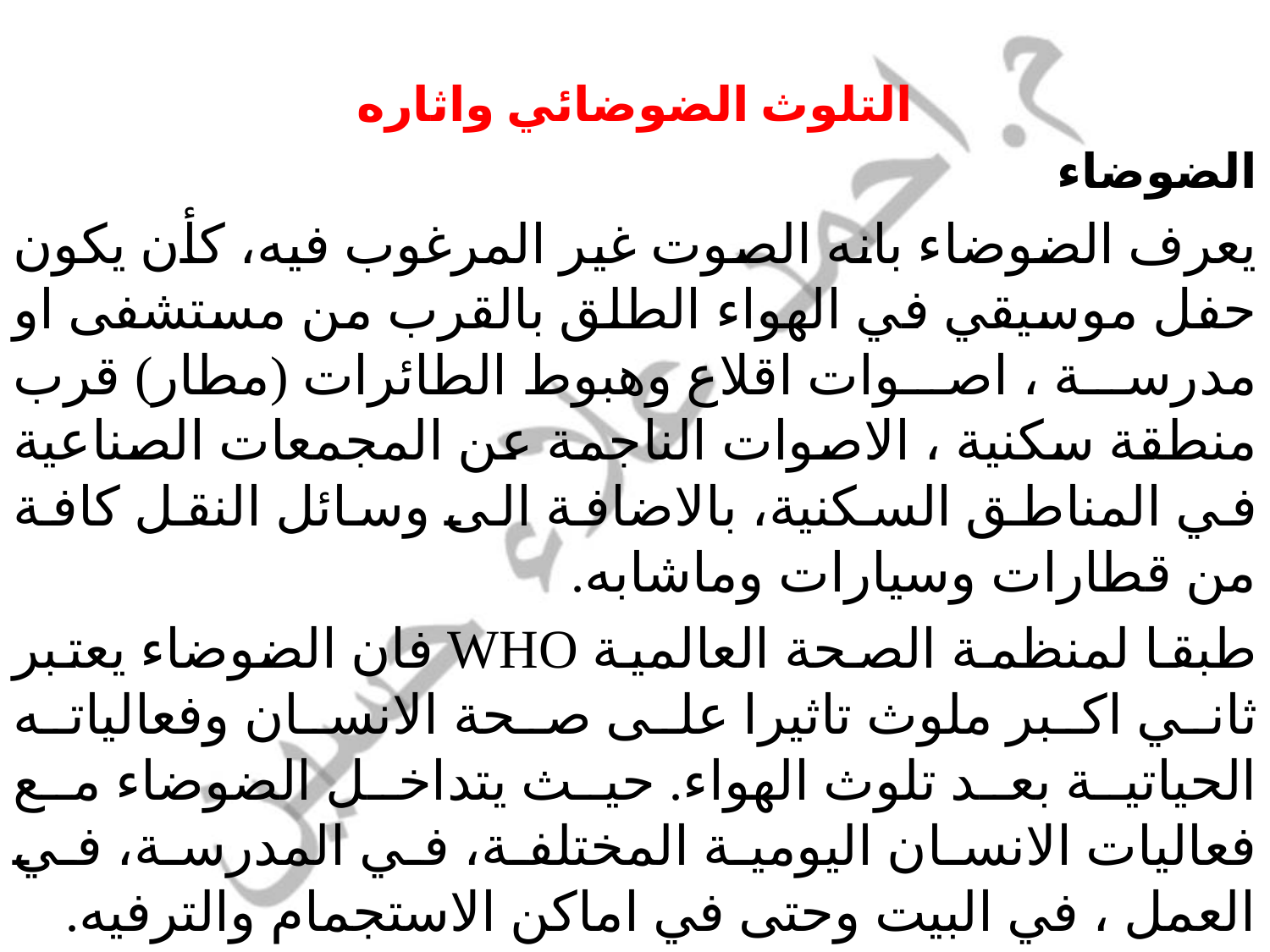

التلوث الضوضائي واثاره
الضوضاء
يعرف الضوضاء بانه الصوت غير المرغوب فيه، كأن يكون حفل موسيقي في الهواء الطلق بالقرب من مستشفى او مدرسة ، اصوات اقلاع وهبوط الطائرات (مطار) قرب منطقة سكنية ، الاصوات الناجمة عن المجمعات الصناعية في المناطق السكنية، بالاضافة الى وسائل النقل كافة من قطارات وسيارات وماشابه.
طبقا لمنظمة الصحة العالمية WHO فان الضوضاء يعتبر ثاني اكبر ملوث تاثيرا على صحة الانسان وفعالياته الحياتية بعد تلوث الهواء. حيث يتداخل الضوضاء مع فعاليات الانسان اليومية المختلفة، في المدرسة، في العمل ، في البيت وحتى في اماكن الاستجمام والترفيه.